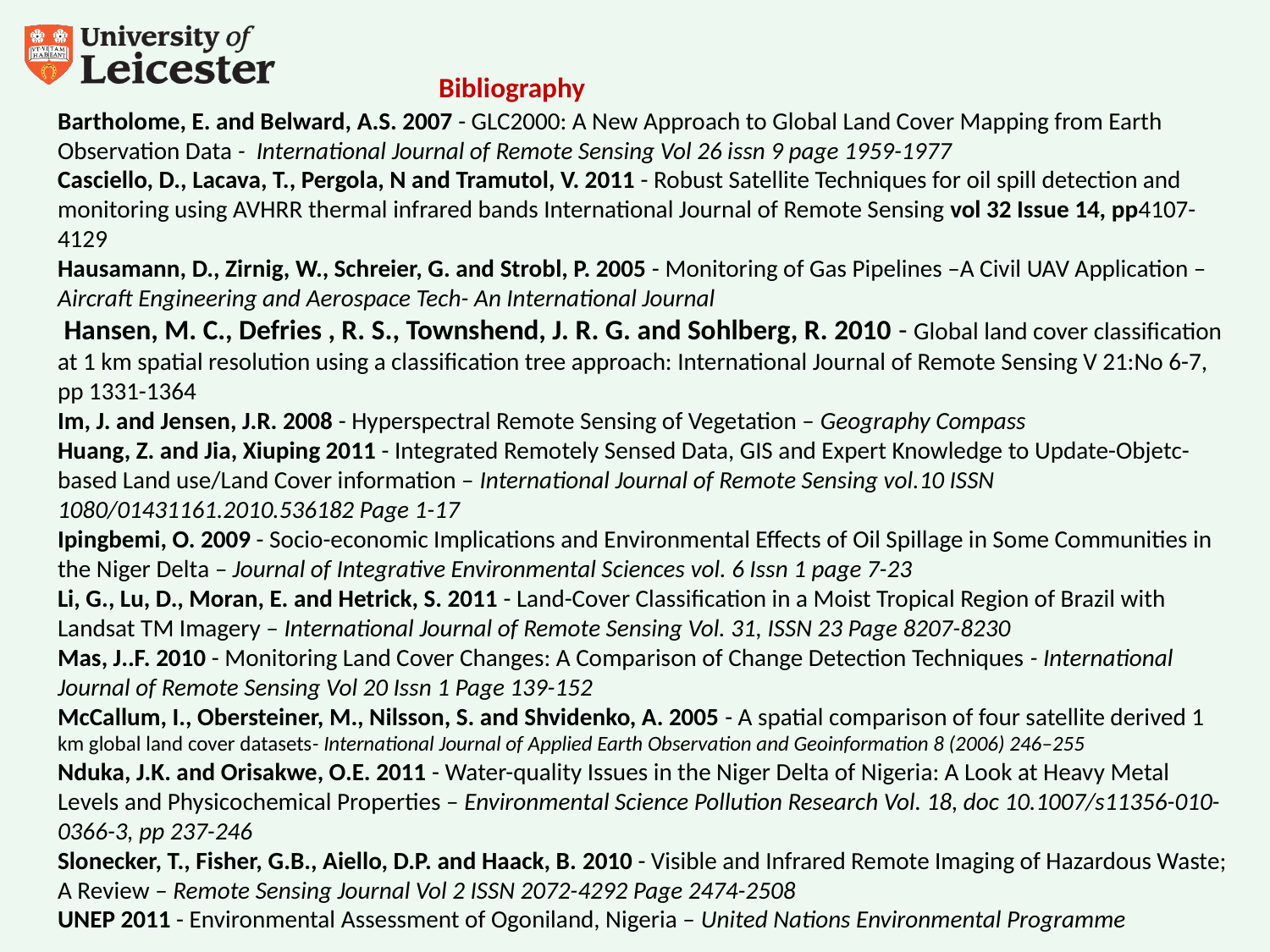

# Bibliography Bartholome, E. and Belward, A.S. 2007 - GLC2000: A New Approach to Global Land Cover Mapping from Earth Observation Data -  International Journal of Remote Sensing Vol 26 issn 9 page 1959-1977 Casciello, D., Lacava, T., Pergola, N and Tramutol, V. 2011 - Robust Satellite Techniques for oil spill detection and monitoring using AVHRR thermal infrared bands International Journal of Remote Sensing vol 32 Issue 14, pp4107-4129 Hausamann, D., Zirnig, W., Schreier, G. and Strobl, P. 2005 - Monitoring of Gas Pipelines –A Civil UAV Application –Aircraft Engineering and Aerospace Tech- An International Journal Hansen, M. C., Defries , R. S., Townshend, J. R. G. and Sohlberg, R. 2010 - Global land cover classification at 1 km spatial resolution using a classification tree approach: International Journal of Remote Sensing V 21:No 6-7, pp 1331-1364 Im, J. and Jensen, J.R. 2008 - Hyperspectral Remote Sensing of Vegetation – Geography Compass Huang, Z. and Jia, Xiuping 2011 - Integrated Remotely Sensed Data, GIS and Expert Knowledge to Update-Objetc-based Land use/Land Cover information – International Journal of Remote Sensing vol.10 ISSN 1080/01431161.2010.536182 Page 1-17 Ipingbemi, O. 2009 - Socio-economic Implications and Environmental Effects of Oil Spillage in Some Communities in the Niger Delta – Journal of Integrative Environmental Sciences vol. 6 Issn 1 page 7-23 Li, G., Lu, D., Moran, E. and Hetrick, S. 2011 - Land-Cover Classification in a Moist Tropical Region of Brazil with Landsat TM Imagery – International Journal of Remote Sensing Vol. 31, ISSN 23 Page 8207-8230 Mas, J..F. 2010 - Monitoring Land Cover Changes: A Comparison of Change Detection Techniques - International Journal of Remote Sensing Vol 20 Issn 1 Page 139-152 McCallum, I., Obersteiner, M., Nilsson, S. and Shvidenko, A. 2005 - A spatial comparison of four satellite derived 1 km global land cover datasets- International Journal of Applied Earth Observation and Geoinformation 8 (2006) 246–255 Nduka, J.K. and Orisakwe, O.E. 2011 - Water-quality Issues in the Niger Delta of Nigeria: A Look at Heavy Metal Levels and Physicochemical Properties – Environmental Science Pollution Research Vol. 18, doc 10.1007/s11356-010-0366-3, pp 237-246 Slonecker, T., Fisher, G.B., Aiello, D.P. and Haack, B. 2010 - Visible and Infrared Remote Imaging of Hazardous Waste; A Review – Remote Sensing Journal Vol 2 ISSN 2072-4292 Page 2474-2508 UNEP 2011 - Environmental Assessment of Ogoniland, Nigeria – United Nations Environmental Programme